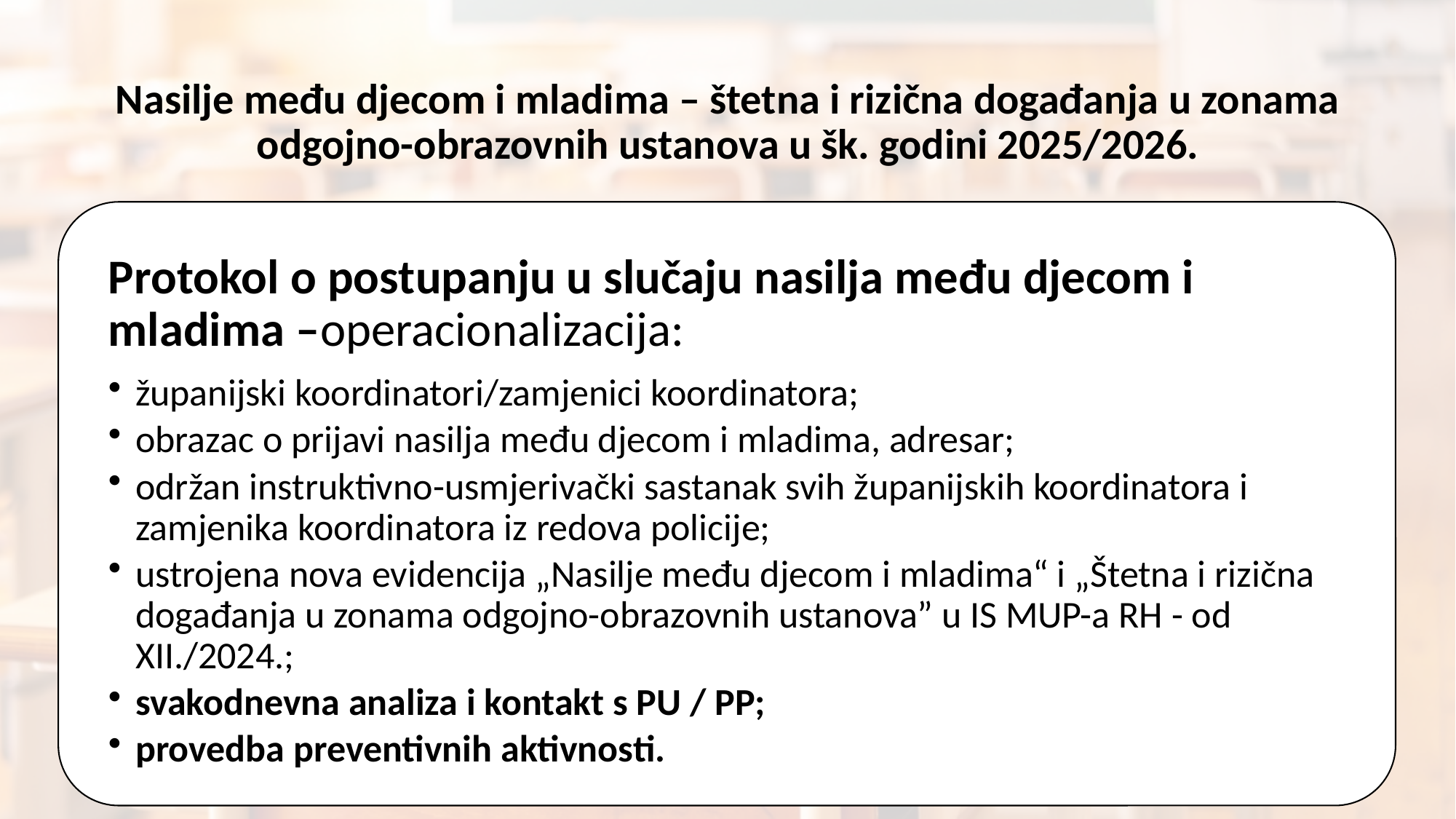

# Nasilje među djecom i mladima – štetna i rizična događanja u zonama odgojno-obrazovnih ustanova u šk. godini 2025/2026.
Protokol o postupanju u slučaju nasilja među djecom i mladima –operacionalizacija:
županijski koordinatori/zamjenici koordinatora;
obrazac o prijavi nasilja među djecom i mladima, adresar;
održan instruktivno-usmjerivački sastanak svih županijskih koordinatora i zamjenika koordinatora iz redova policije;
ustrojena nova evidencija „Nasilje među djecom i mladima“ i „Štetna i rizična događanja u zonama odgojno-obrazovnih ustanova” u IS MUP-a RH - od XII./2024.;
svakodnevna analiza i kontakt s PU / PP;
provedba preventivnih aktivnosti.